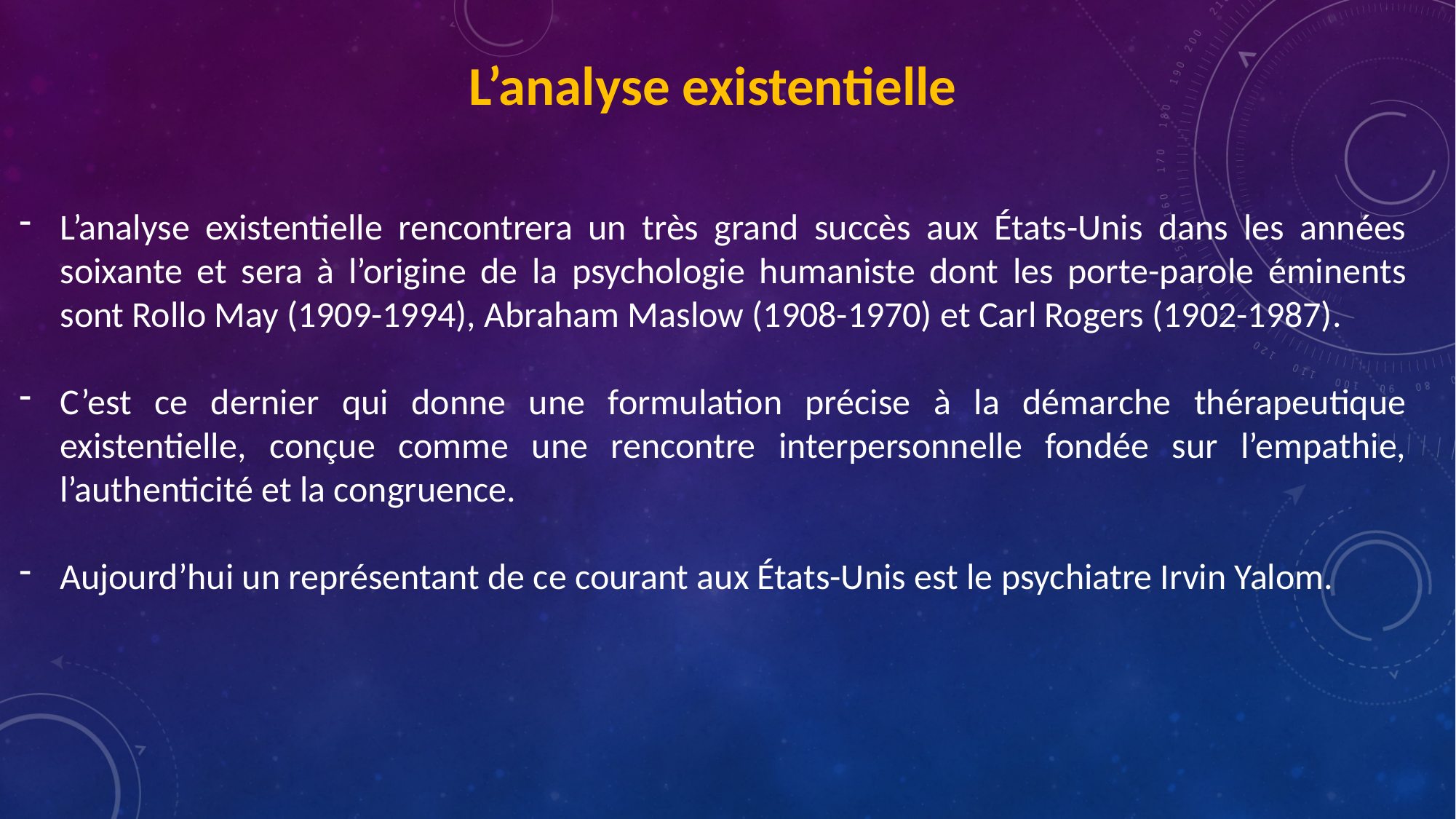

L’analyse existentielle

L’analyse existentielle rencontrera un très grand succès aux États-Unis dans les années soixante et sera à l’origine de la psychologie humaniste dont les porte-parole éminents sont Rollo May (1909-1994), Abraham Maslow (1908-1970) et Carl Rogers (1902-1987).

C’est ce dernier qui donne une formulation précise à la démarche thérapeutique existentielle, conçue comme une rencontre interpersonnelle fondée sur l’empathie, l’authenticité et la congruence.

Aujourd’hui un représentant de ce courant aux États-Unis est le psychiatre Irvin Yalom.